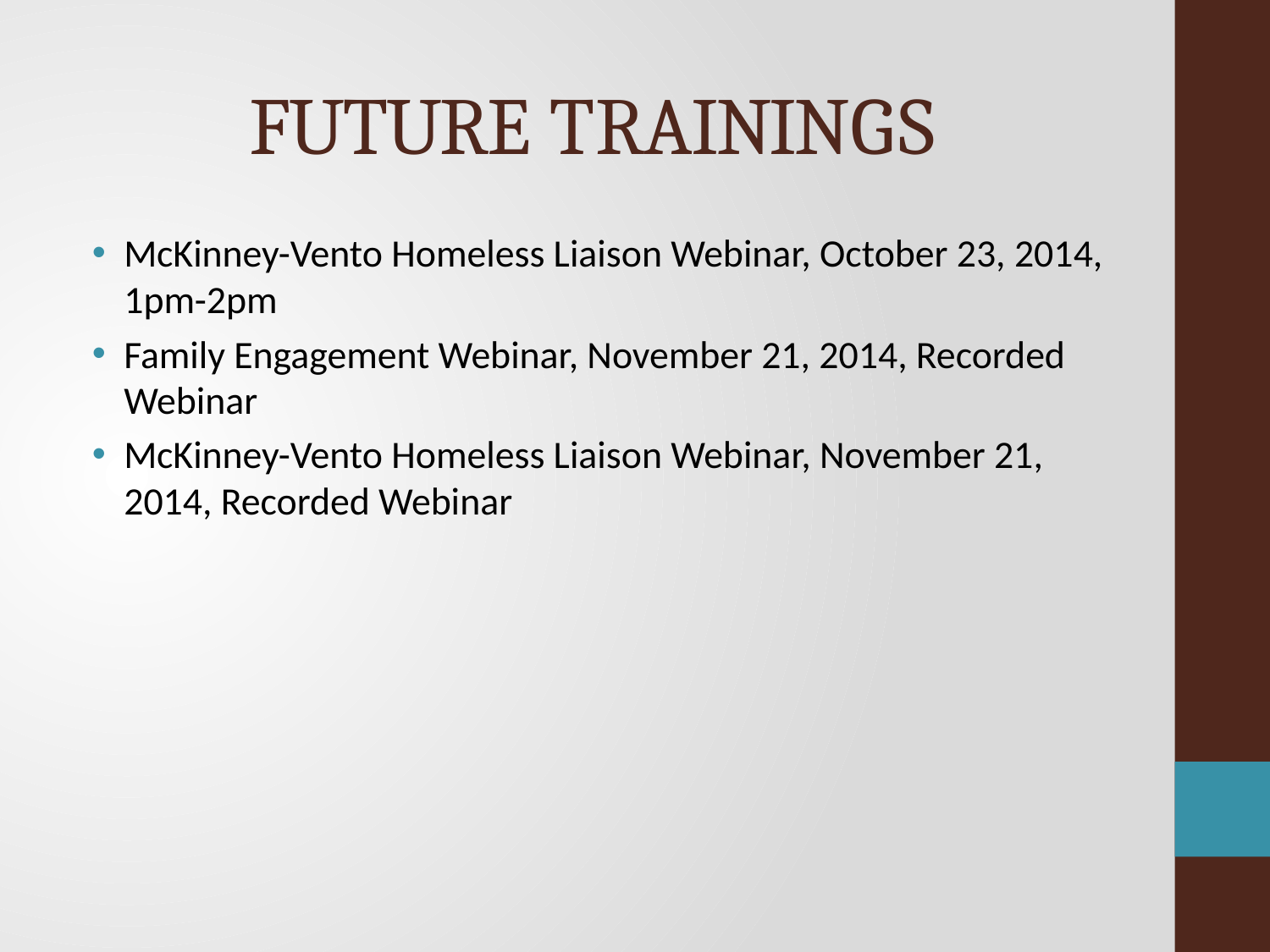

# FUTURE TRAININGS
McKinney-Vento Homeless Liaison Webinar, October 23, 2014, 1pm-2pm
Family Engagement Webinar, November 21, 2014, Recorded Webinar
McKinney-Vento Homeless Liaison Webinar, November 21, 2014, Recorded Webinar